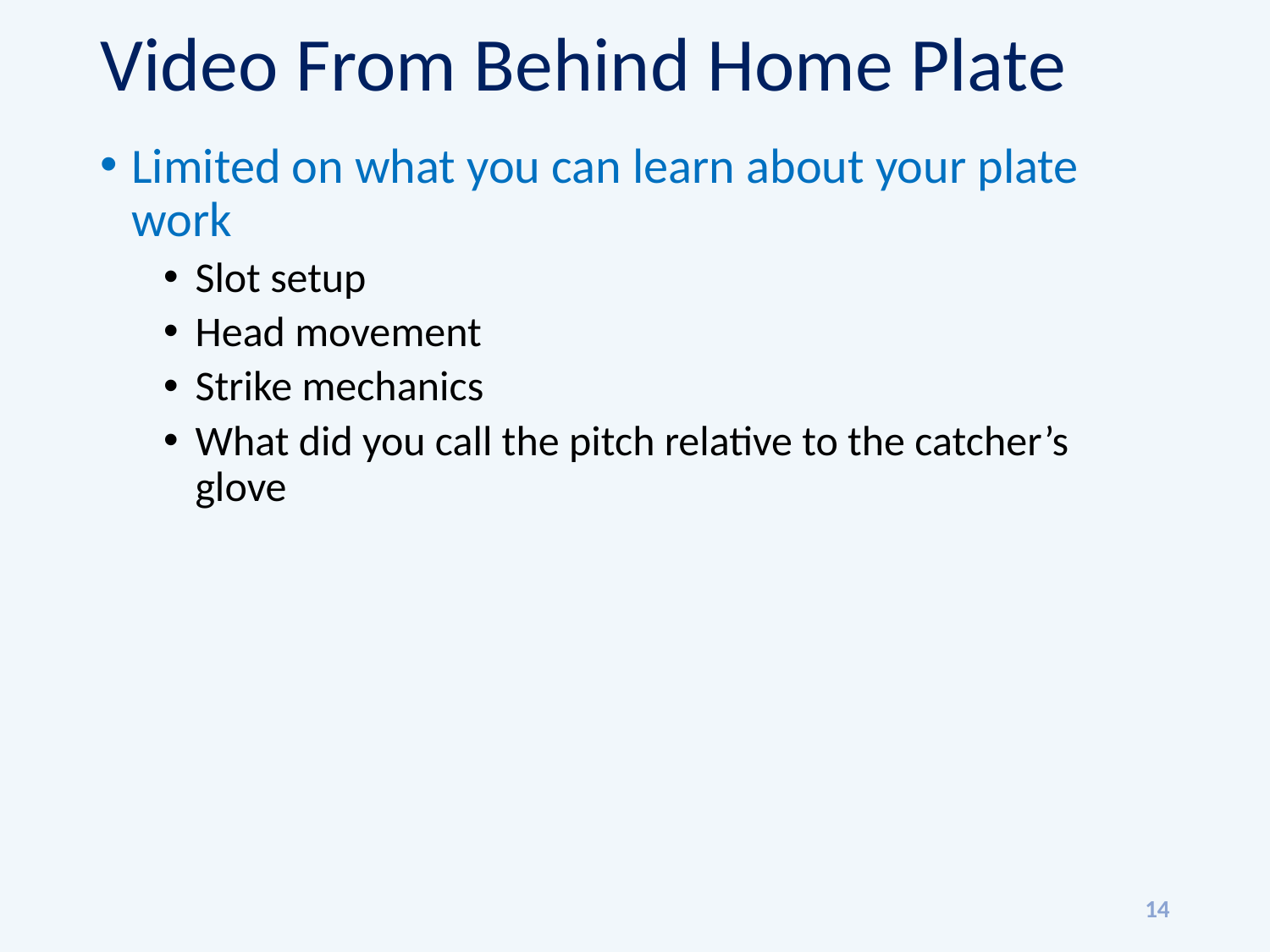

# Video From Behind Home Plate
Limited on what you can learn about your plate work
Slot setup
Head movement
Strike mechanics
What did you call the pitch relative to the catcher’s glove
14